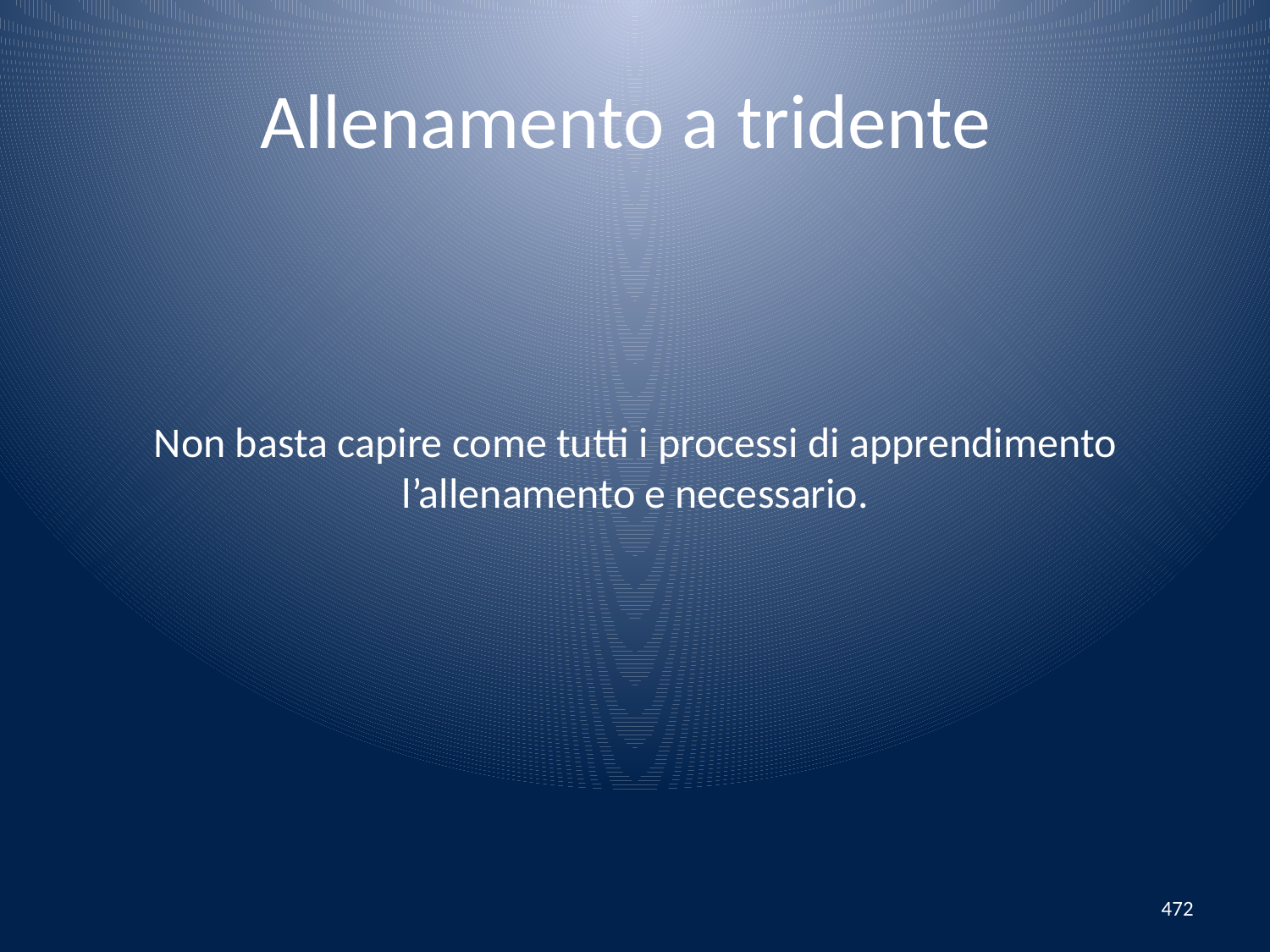

# Allenamento a tridente
Non basta capire come tutti i processi di apprendimento l’allenamento e necessario.

472